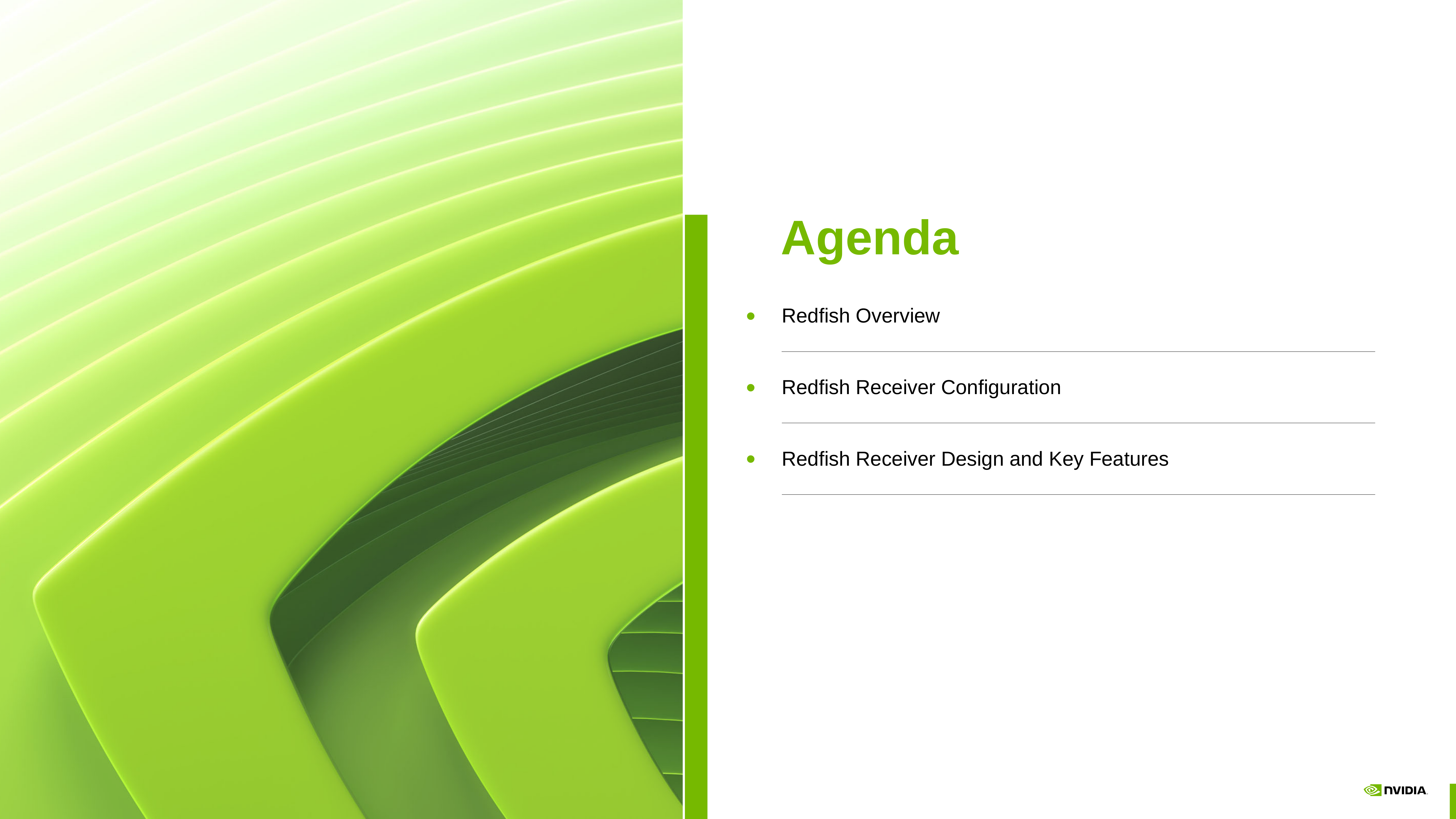

Agenda
| • | Redfish Overview |
| --- | --- |
| • | Redfish Receiver Configuration |
| • | Redfish Receiver Design and Key Features |